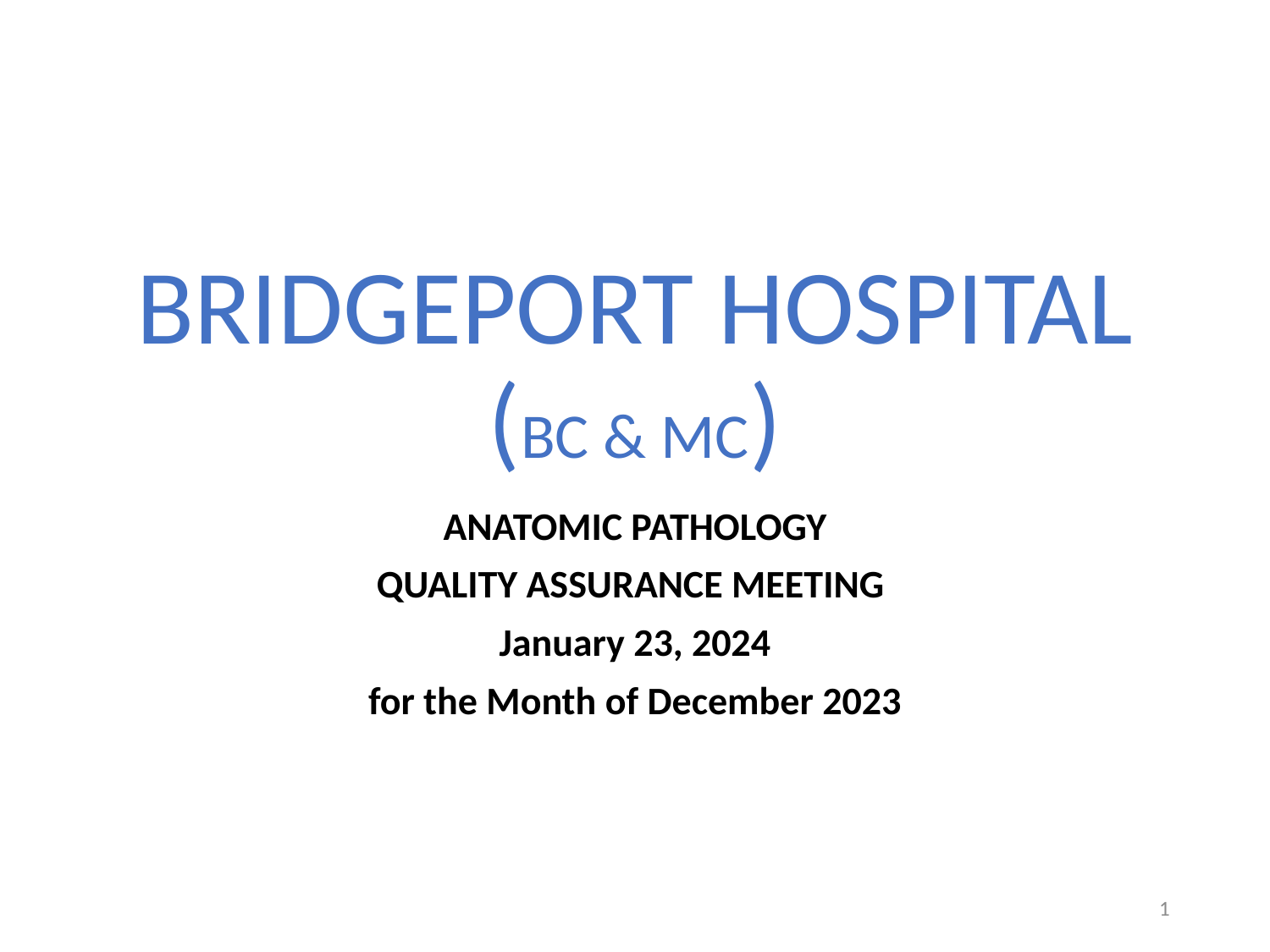

# BRIDGEPORT HOSPITAL (BC & MC)
ANATOMIC PATHOLOGY
QUALITY ASSURANCE MEETING
January 23, 2024
for the Month of December 2023
1